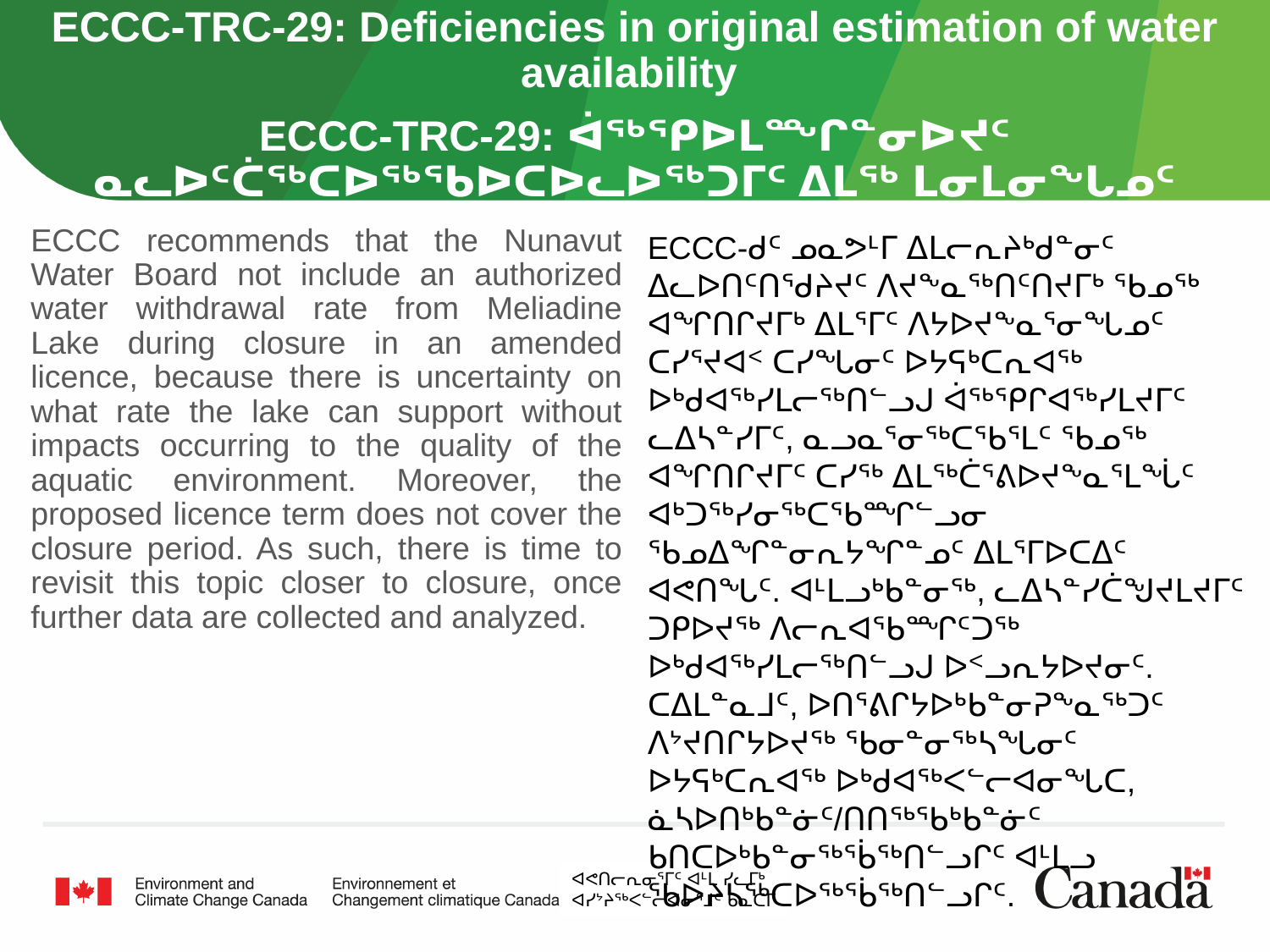

# ECCC-TRC-29: Deficiencies in original estimation of water availability
ECCC-TRC-29: ᐋᖅᕿᐅᒪᙱᓐᓂᐅᔪᑦ ᓇᓚᐅᑦᑖᖅᑕᐅᖅᖃᐅᑕᐅᓚᐅᖅᑐᒥᑦ ᐃᒪᖅ ᒪᓂᒪᓂᖓᓄᑦ

ECCC recommends that the Nunavut Water Board not include an authorized water withdrawal rate from Meliadine Lake during closure in an amended licence, because there is uncertainty on what rate the lake can support without impacts occurring to the quality of the aquatic environment. Moreover, the proposed licence term does not cover the closure period. As such, there is time to revisit this topic closer to closure, once further data are collected and analyzed.

ECCC-ᑯᑦ ᓄᓇᕗᒻᒥ ᐃᒪᓕᕆᔨᒃᑯᓐᓂᑦ ᐃᓚᐅᑎᑦᑎᖁᔨᔪᑦ ᐱᔪᖕᓇᖅᑎᑦᑎᔪᒥᒃ ᖃᓄᖅ ᐊᖏᑎᒋᔪᒥᒃ ᐃᒪᕐᒥᑦ ᐱᔭᐅᔪᖕᓇᕐᓂᖓᓄᑦ ᑕᓯᕐᔪᐊᑉ ᑕᓯᖓᓂᑦ ᐅᔭᕋᒃᑕᕆᐊᖅ ᐅᒃᑯᐊᖅᓯᒪᓕᖅᑎᓪᓗᒍ ᐋᖅᕿᒋᐊᖅᓯᒪᔪᒥᑦ ᓚᐃᓴᓐᓯᒥᑦ, ᓇᓗᓇᕐᓂᖅᑕᖃᕐᒪᑦ ᖃᓄᖅ ᐊᖏᑎᒋᔪᒥᑦ ᑕᓯᖅ ᐃᒪᖅᑖᕐᕕᐅᔪᖕᓇᕐᒪᖔᑦ ᐊᒃᑐᖅᓯᓂᖅᑕᖃᙱᓪᓗᓂ ᖃᓄᐃᖏᓐᓂᕆᔭᖏᓐᓄᑦ ᐃᒪᕐᒥᐅᑕᐃᑦ ᐊᕙᑎᖓᑦ. ᐊᒻᒪᓗᒃᑲᓐᓂᖅ, ᓚᐃᓴᓐᓯᑖᖑᔪᒪᔪᒥᑦ ᑐᑭᐅᔪᖅ ᐱᓕᕆᐊᖃᙱᑦᑐᖅ ᐅᒃᑯᐊᖅᓯᒪᓕᖅᑎᓪᓗᒍ ᐅᑉᓗᕆᔭᐅᔪᓂᑦ. ᑕᐃᒪᓐᓇᒧᑦ, ᐅᑎᕐᕕᒋᔭᐅᒃᑲᓐᓂᕈᖕᓇᖅᑐᑦ ᐱᔾᔪᑎᒋᔭᐅᔪᖅ ᖃᓂᓐᓂᖅᓴᖓᓂᑦ ᐅᔭᕋᒃᑕᕆᐊᖅ ᐅᒃᑯᐊᖅᐸᓪᓕᐊᓂᖓᑕ, ᓈᓴᐅᑎᒃᑲᓐᓃᑦ/ᑎᑎᖅᖃᒃᑲᓐᓃᑦ ᑲᑎᑕᐅᒃᑲᓐᓂᖅᖄᖅᑎᓪᓗᒋᑦ ᐊᒻᒪᓗ ᖃᐅᔨᓴᖅᑕᐅᖅᖄᖅᑎᓪᓗᒋᑦ.
ᐊᕙᑎᓕᕆᓂᕐᒥᑦ ᐊᒻᒪ ᓯᓚᒥᒃ
ᐊᓯᔾᔨᖅᐸᓪᓕᐊᓂᕐᒧᑦ ᑲᓇᑕᒥ